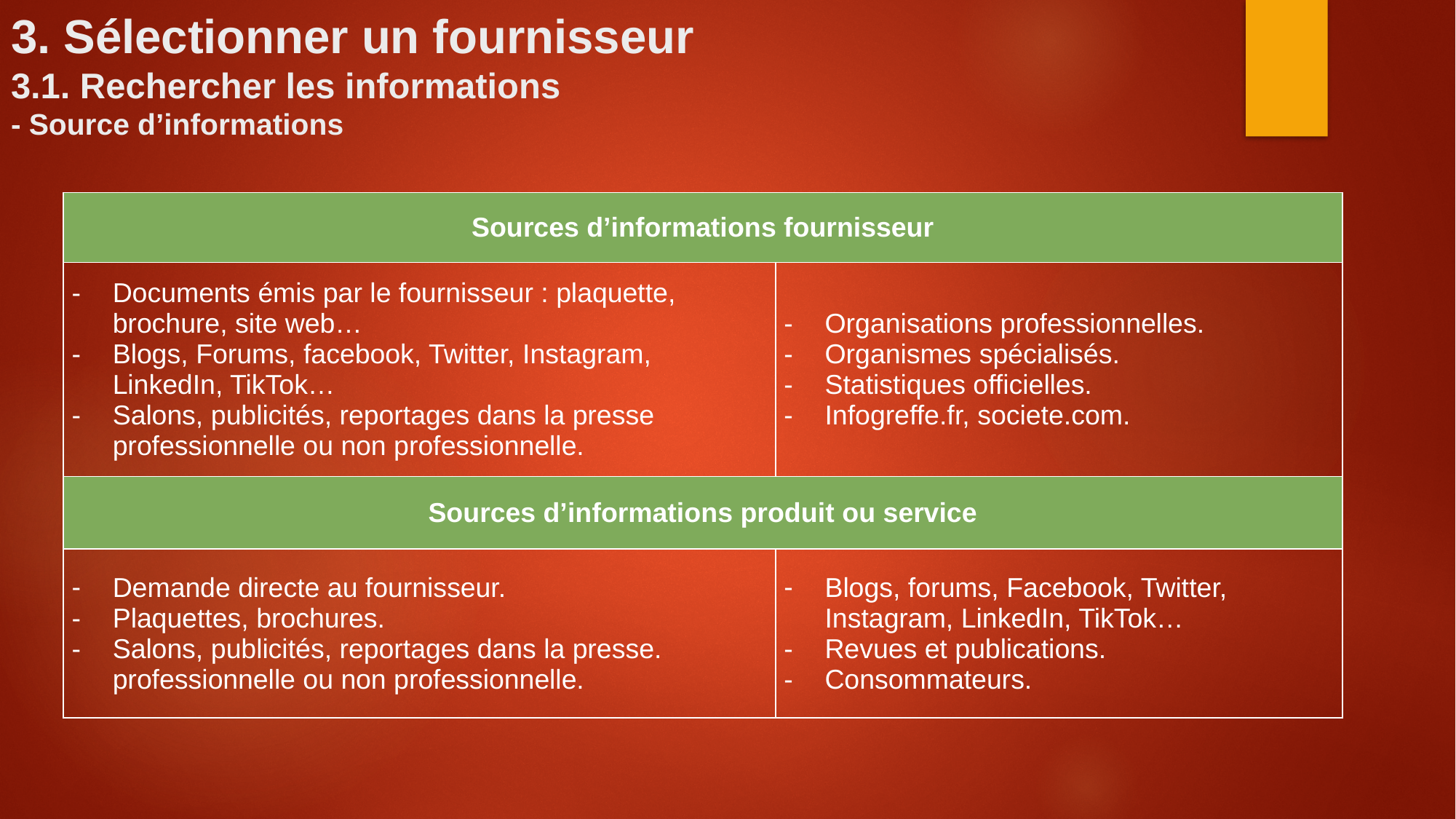

# 3. Sélectionner un fournisseur 3.1. Rechercher les informations - Source d’informations
| Sources d’informations fournisseur |  |
| --- | --- |
| Documents émis par le fournisseur : plaquette, brochure, site web… Blogs, Forums, facebook, Twitter, Instagram, LinkedIn, TikTok… Salons, publicités, reportages dans la presse professionnelle ou non professionnelle. | Organisations professionnelles. Organismes spécialisés. Statistiques officielles. Infogreffe.fr, societe.com. |
| Sources d’informations produit ou service |  |
| Demande directe au fournisseur. Plaquettes, brochures. Salons, publicités, reportages dans la presse. professionnelle ou non professionnelle. | Blogs, forums, Facebook, Twitter, Instagram, LinkedIn, TikTok… Revues et publications. Consommateurs. |